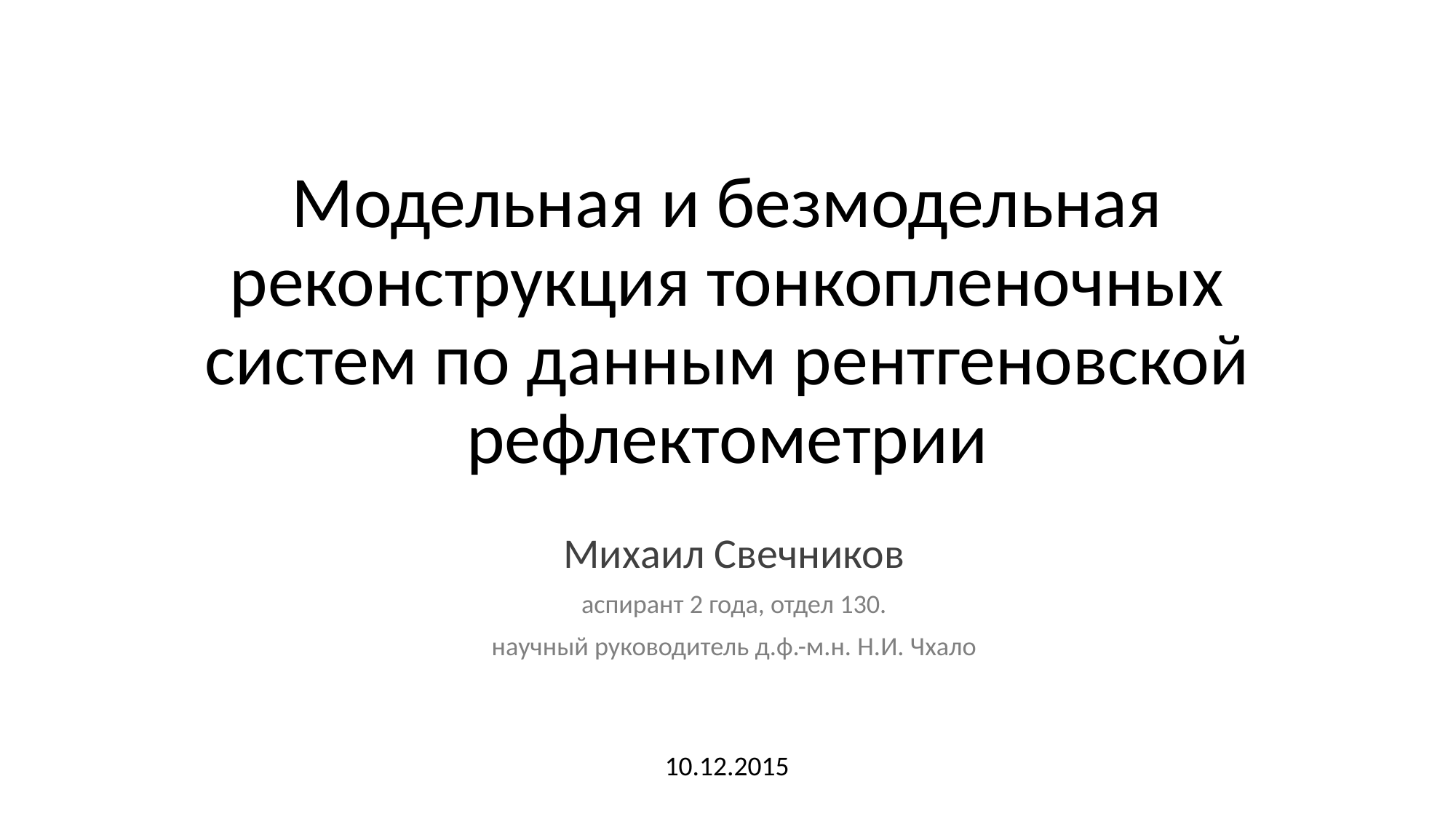

# Модельная и безмодельная реконструкция тонкопленочных систем по данным рентгеновской рефлектометрии
Михаил Свечников
аспирант 2 года, отдел 130.
научный руководитель д.ф.-м.н. Н.И. Чхало
10.12.2015